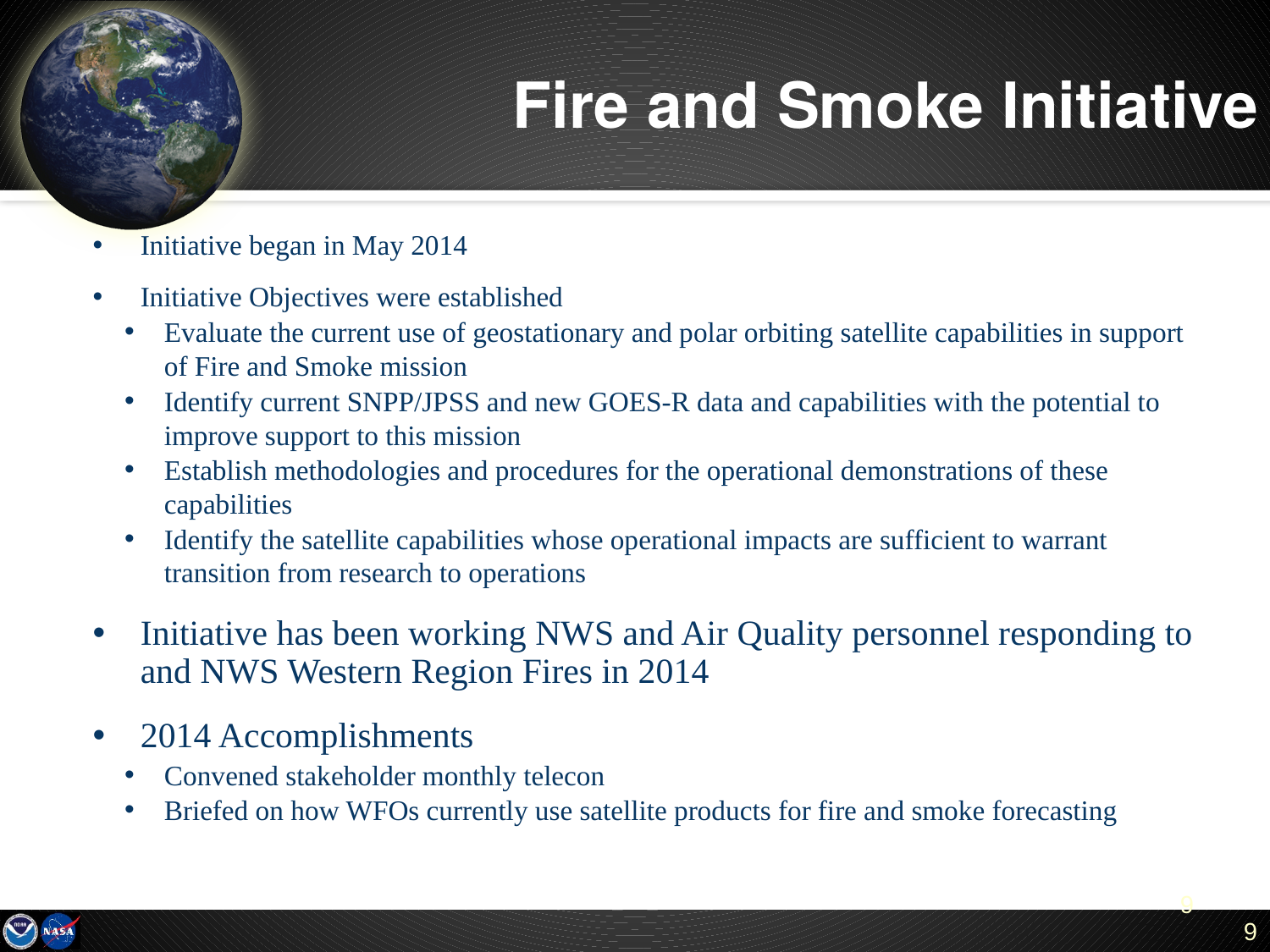

# Fire and Smoke Initiative
Initiative began in May 2014
Initiative Objectives were established
Evaluate the current use of geostationary and polar orbiting satellite capabilities in support of Fire and Smoke mission
Identify current SNPP/JPSS and new GOES-R data and capabilities with the potential to improve support to this mission
Establish methodologies and procedures for the operational demonstrations of these capabilities
Identify the satellite capabilities whose operational impacts are sufficient to warrant transition from research to operations
Initiative has been working NWS and Air Quality personnel responding to and NWS Western Region Fires in 2014
2014 Accomplishments
Convened stakeholder monthly telecon
Briefed on how WFOs currently use satellite products for fire and smoke forecasting
9
9/8/2015